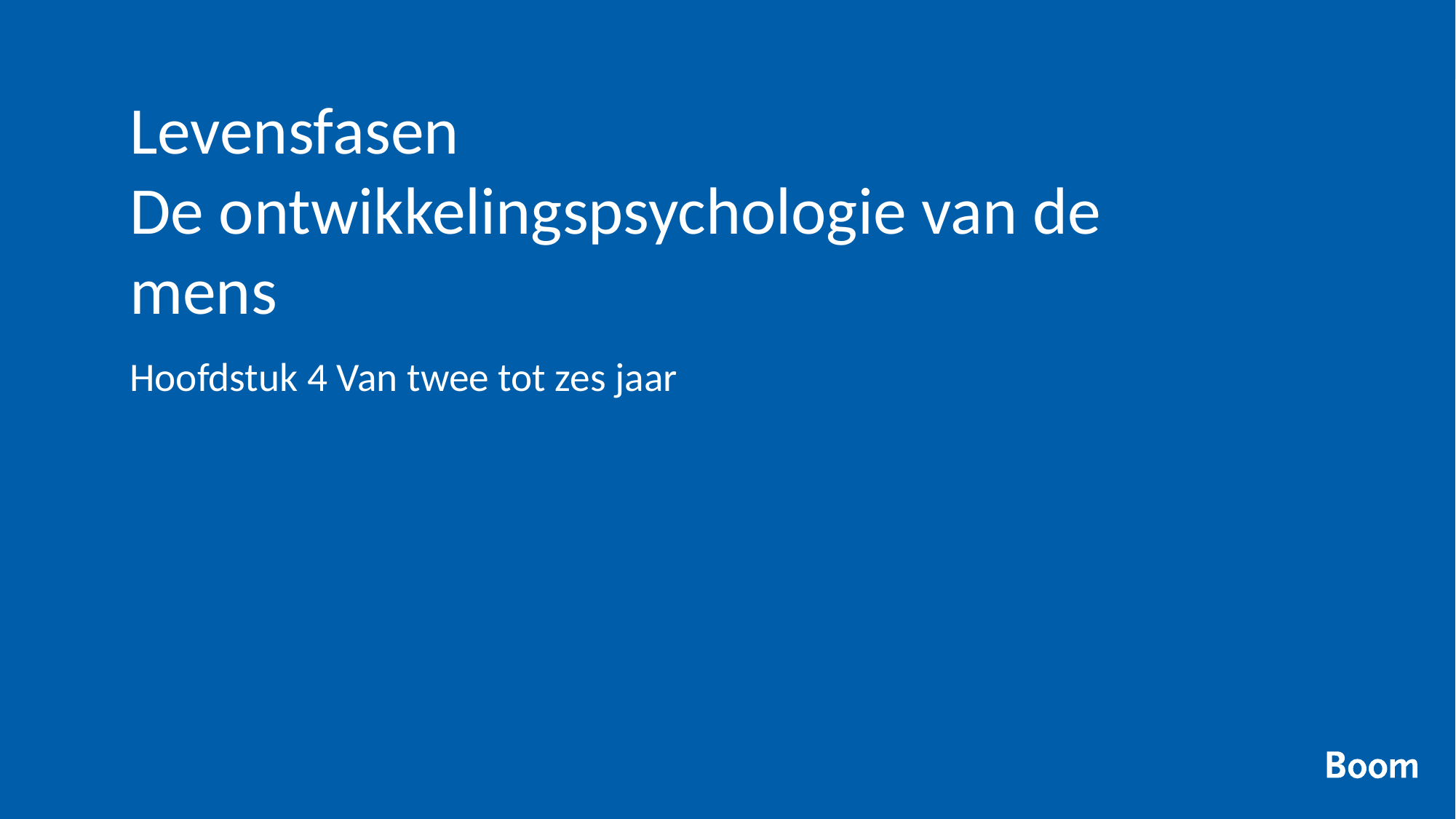

# Levensfasen De ontwikkelingspsychologie van de mens
Hoofdstuk 4 Van twee tot zes jaar